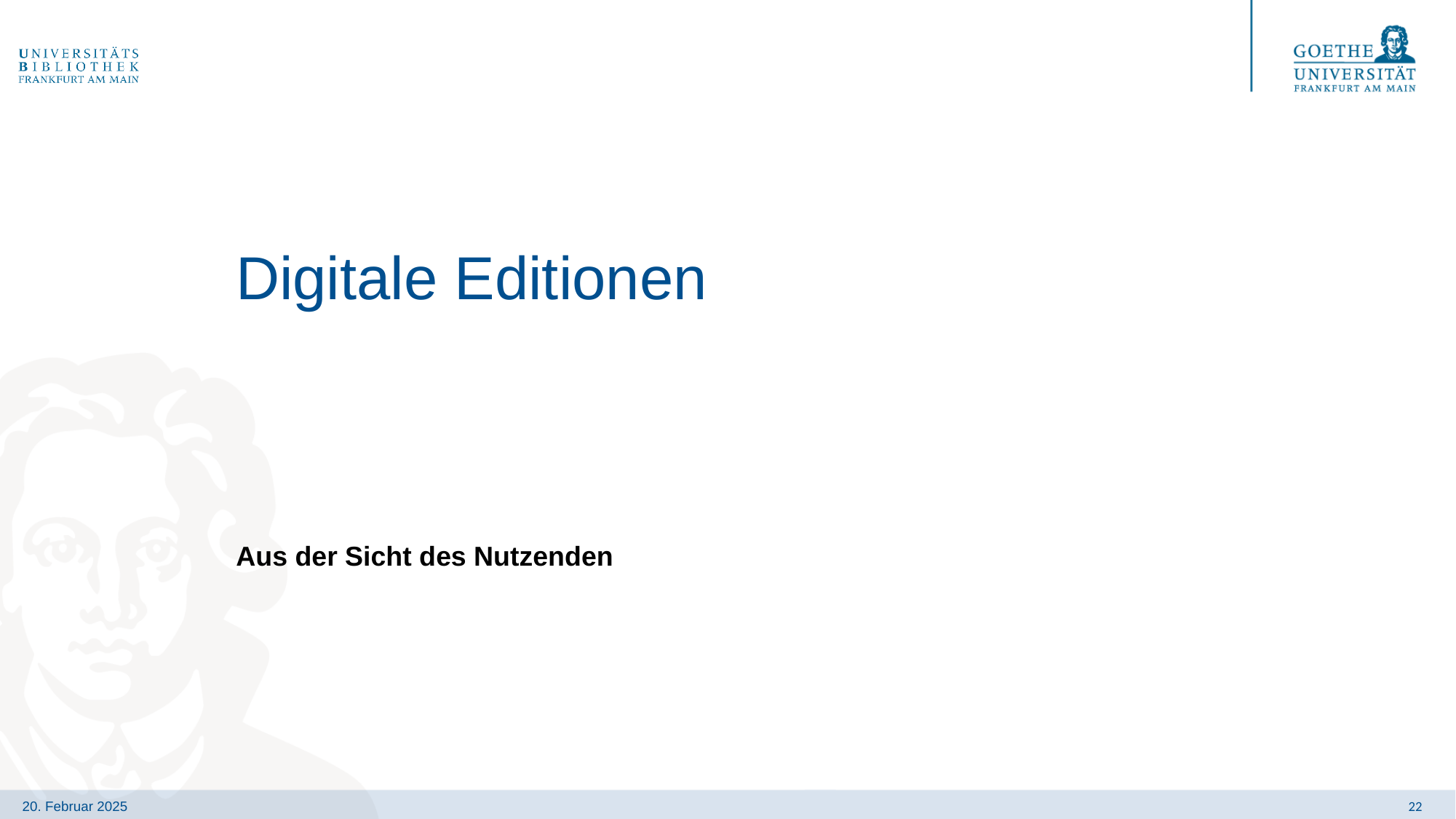

# Digitale Editionen
Aus der Sicht des Nutzenden
22